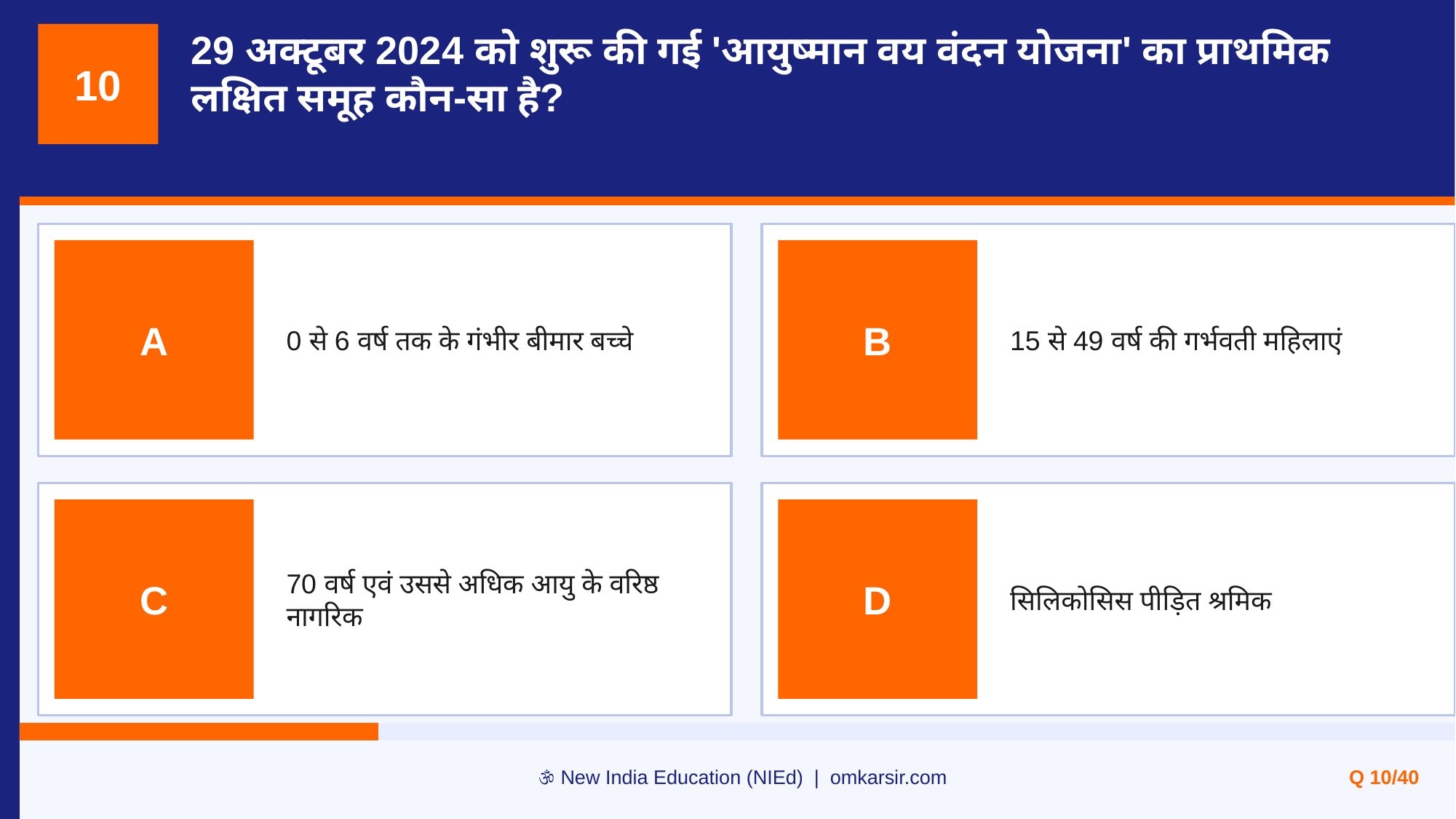

29 अक्टूबर 2024 को शुरू की गई 'आयुष्मान वय वंदन योजना' का प्राथमिक लक्षित समूह कौन-सा है?
10

0 से 6 वर्ष तक के गंभीर बीमार बच्चे
15 से 49 वर्ष की गर्भवती महिलाएं
A
B

70 वर्ष एवं उससे अधिक आयु के वरिष्ठ नागरिक
सिलिकोसिस पीड़ित श्रमिक
C
D

🕉️ New India Education (NIEd)  |  omkarsir.com
Q 10/40